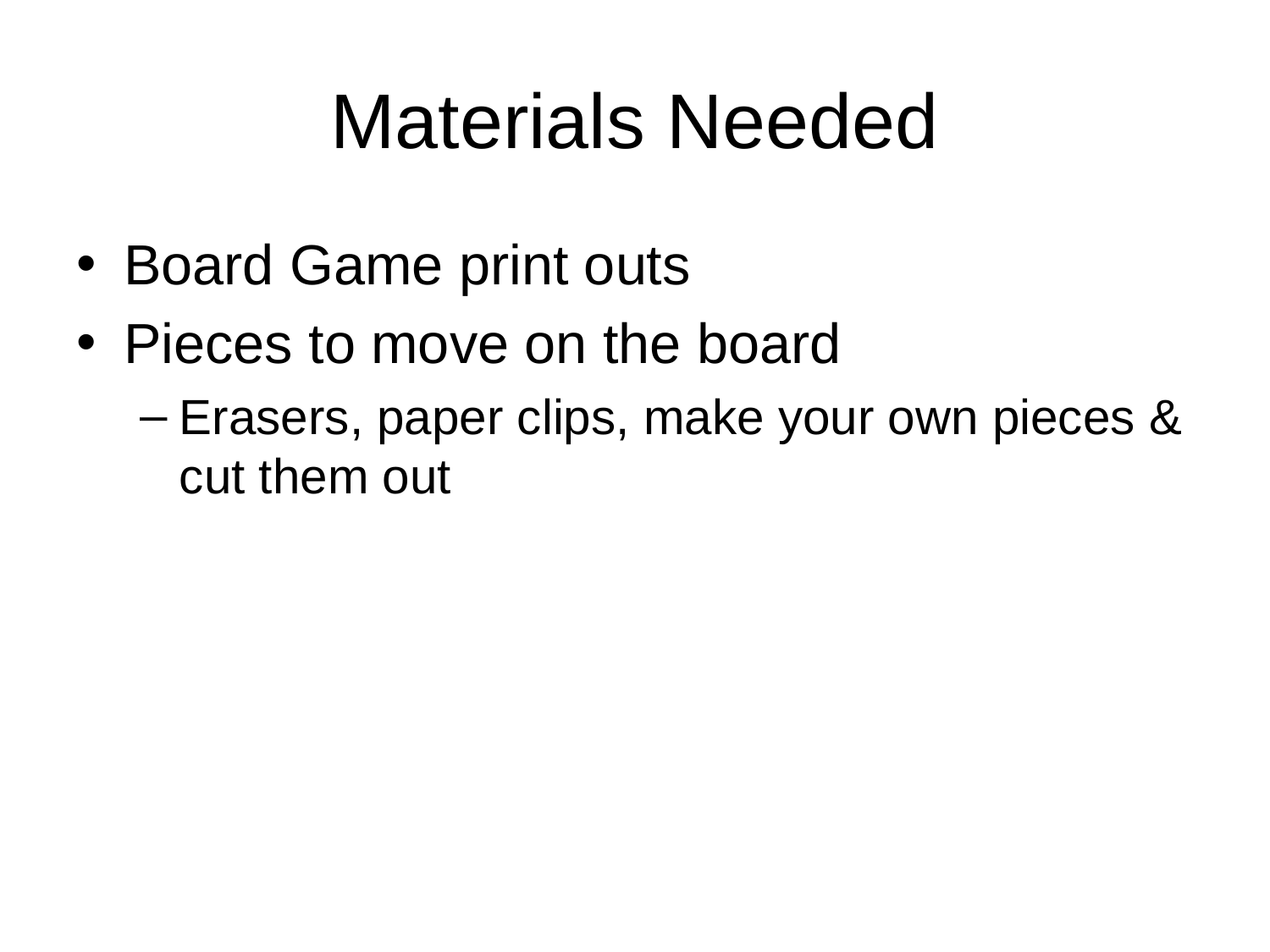

# Materials Needed
Board Game print outs
Pieces to move on the board
Erasers, paper clips, make your own pieces & cut them out